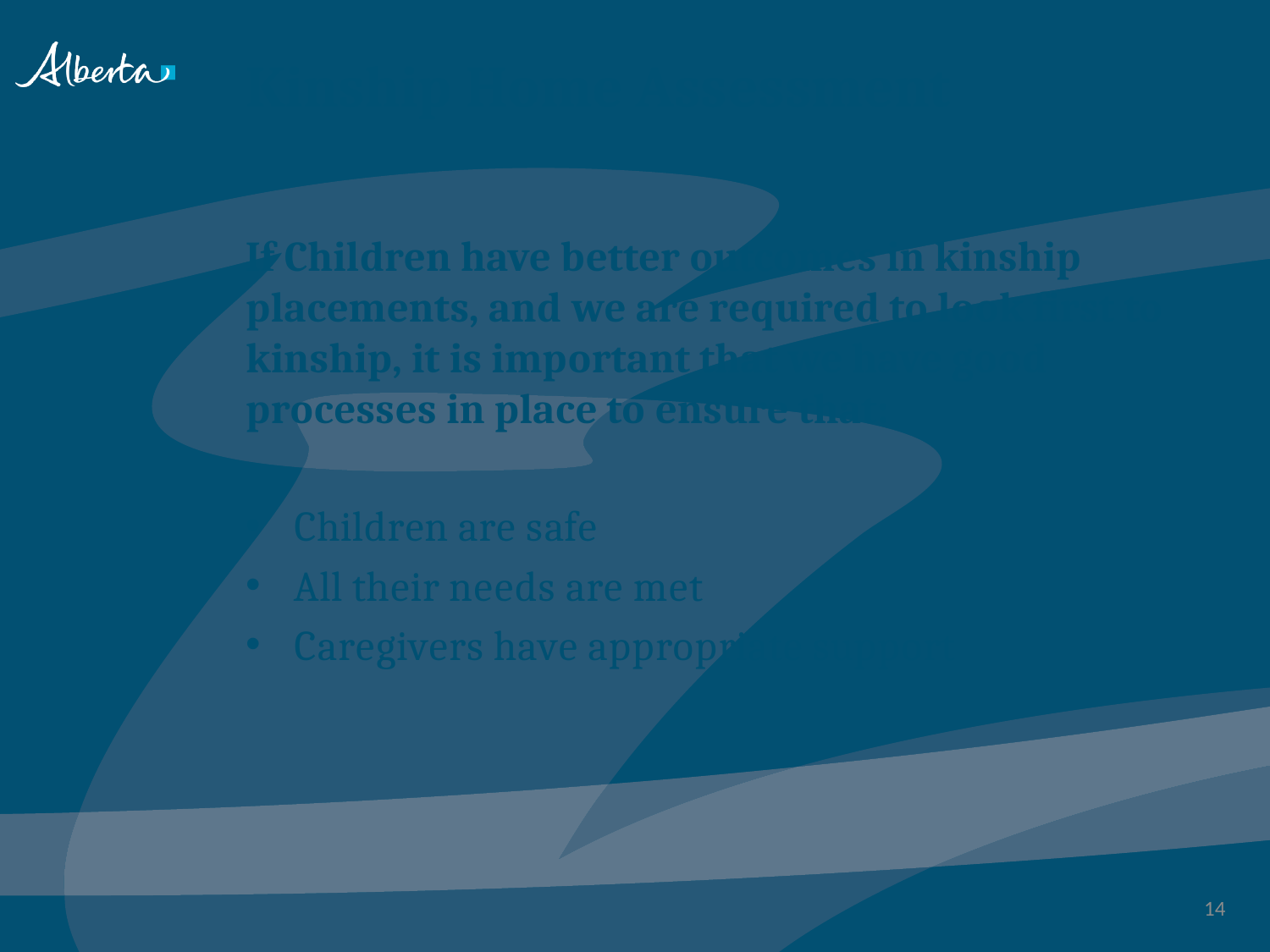

# Kinship Home Assessment
If Children have better outcomes in kinship placements, and we are required to look first to kinship, it is important that we have good processes in place to ensure that:

Children are safe
All their needs are met
Caregivers have appropriate support

14